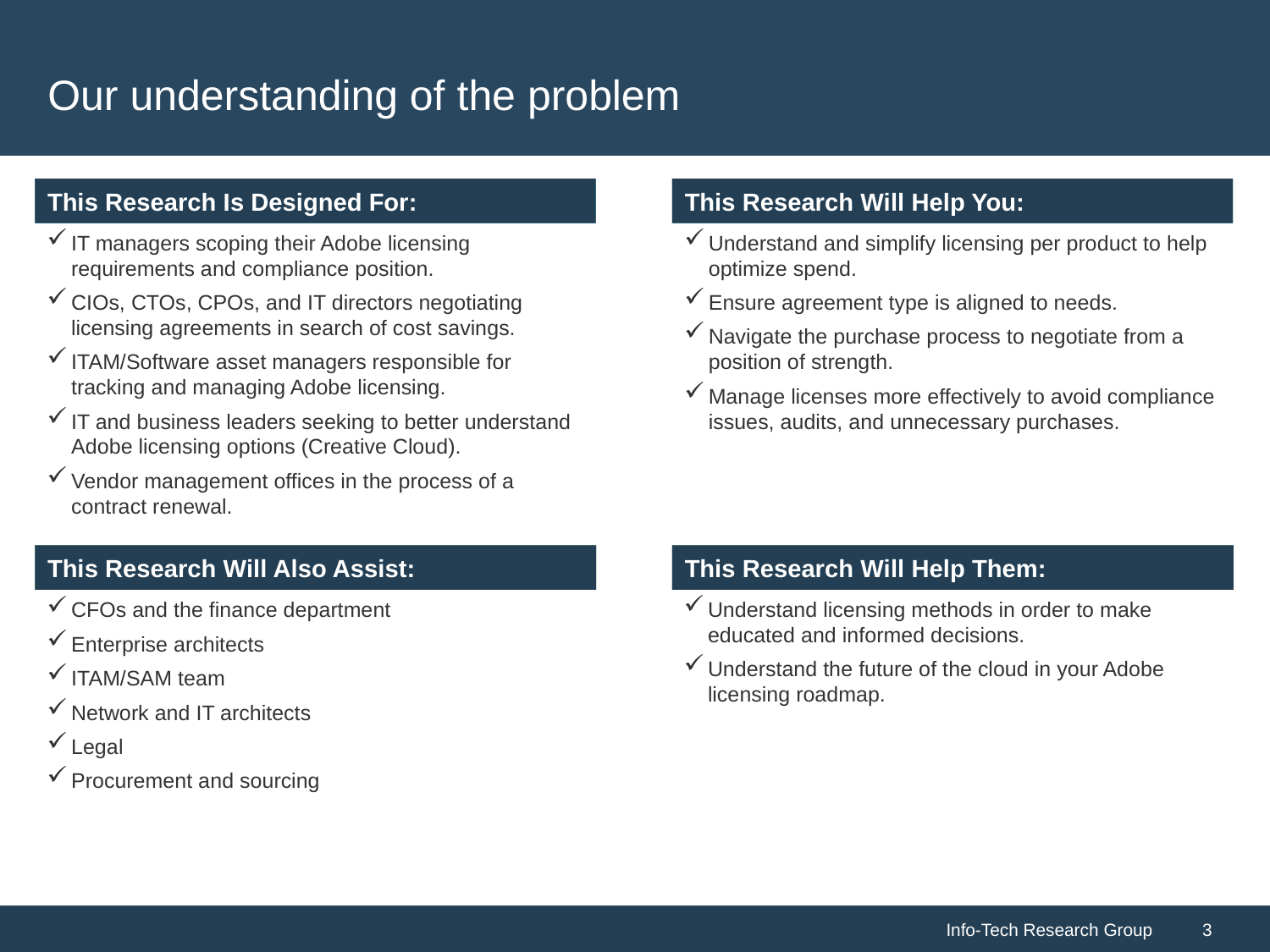

# Our understanding of the problem
IT managers scoping their Adobe licensing requirements and compliance position.
CIOs, CTOs, CPOs, and IT directors negotiating licensing agreements in search of cost savings.
ITAM/Software asset managers responsible for tracking and managing Adobe licensing.
IT and business leaders seeking to better understand Adobe licensing options (Creative Cloud).
Vendor management offices in the process of a contract renewal.

Understand and simplify licensing per product to help optimize spend.
Ensure agreement type is aligned to needs.
Navigate the purchase process to negotiate from a position of strength.
Manage licenses more effectively to avoid compliance issues, audits, and unnecessary purchases.
Understand licensing methods in order to make educated and informed decisions.
Understand the future of the cloud in your Adobe licensing roadmap.

CFOs and the finance department
Enterprise architects
ITAM/SAM team
Network and IT architects
Legal
Procurement and sourcing